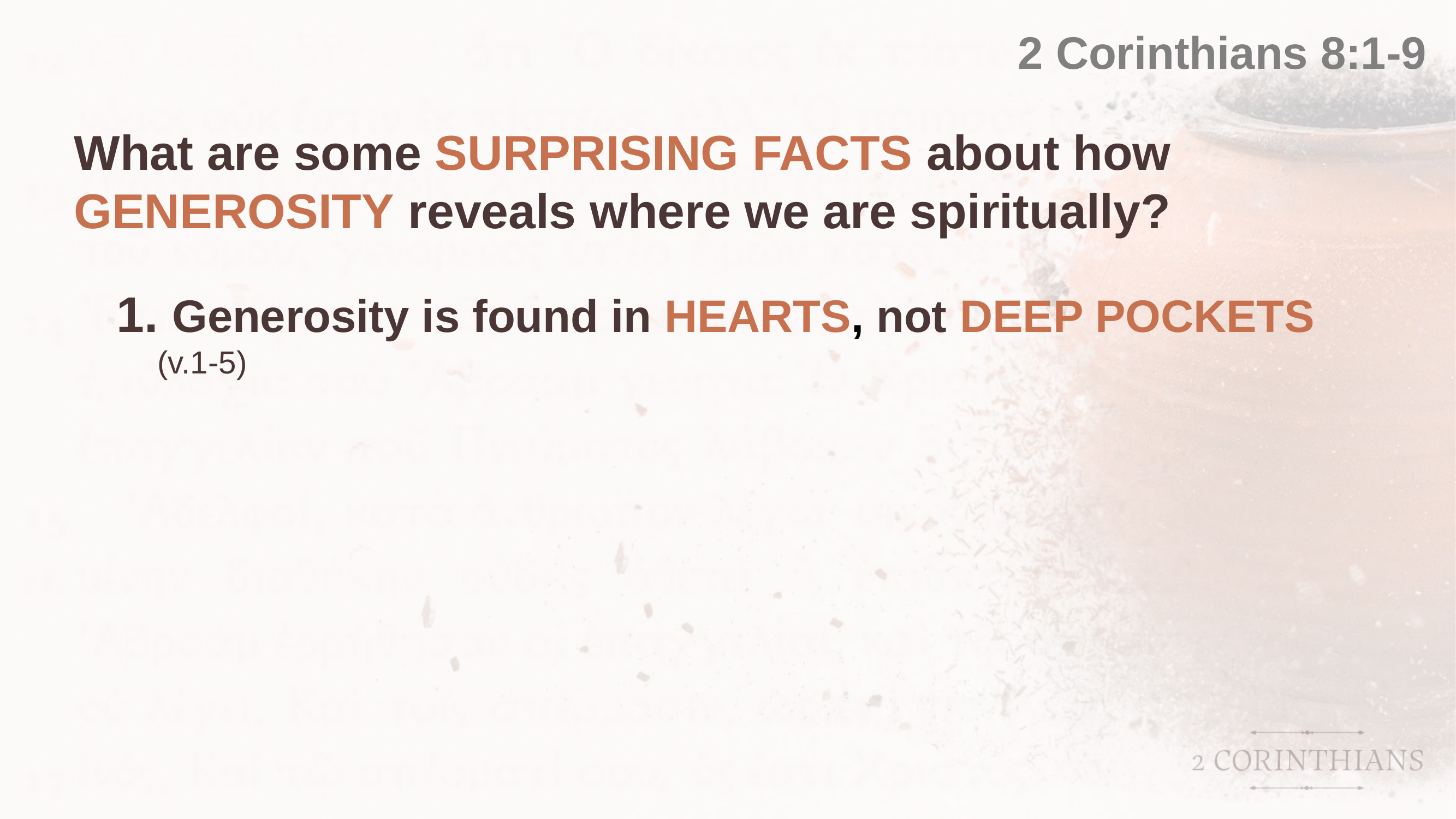

2 Corinthians 8:1-9
What are some SURPRISING FACTS about how GENEROSITY reveals where we are spiritually?

 Generosity is found in HEARTS, not DEEP POCKETS (v.1-5)